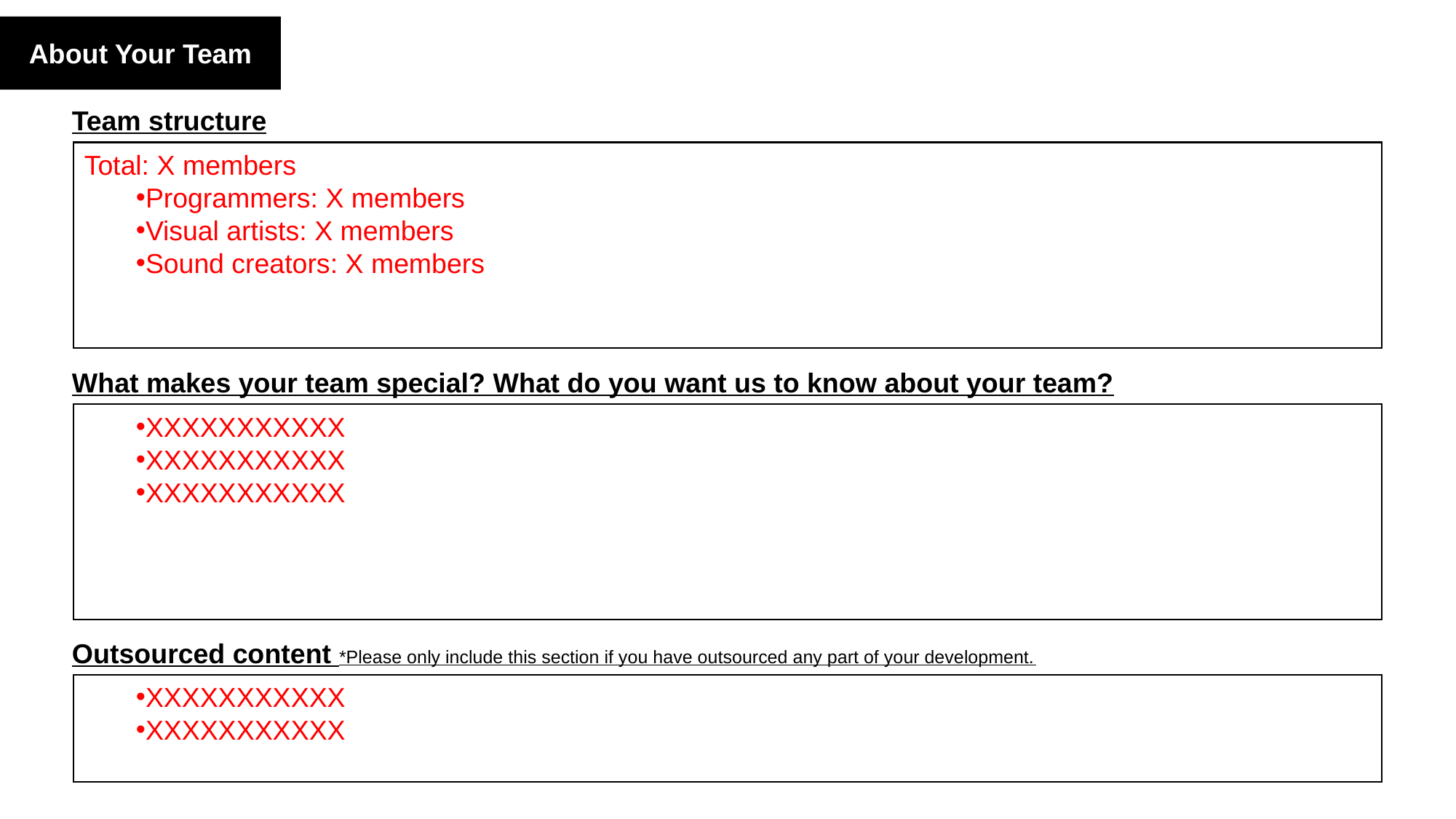

About Your Team
Team structure
Total: X members
Programmers: X members
Visual artists: X members
Sound creators: X members
What makes your team special? What do you want us to know about your team?
XXXXXXXXXXX
XXXXXXXXXXX
XXXXXXXXXXX
Outsourced content *Please only include this section if you have outsourced any part of your development.
XXXXXXXXXXX
XXXXXXXXXXX